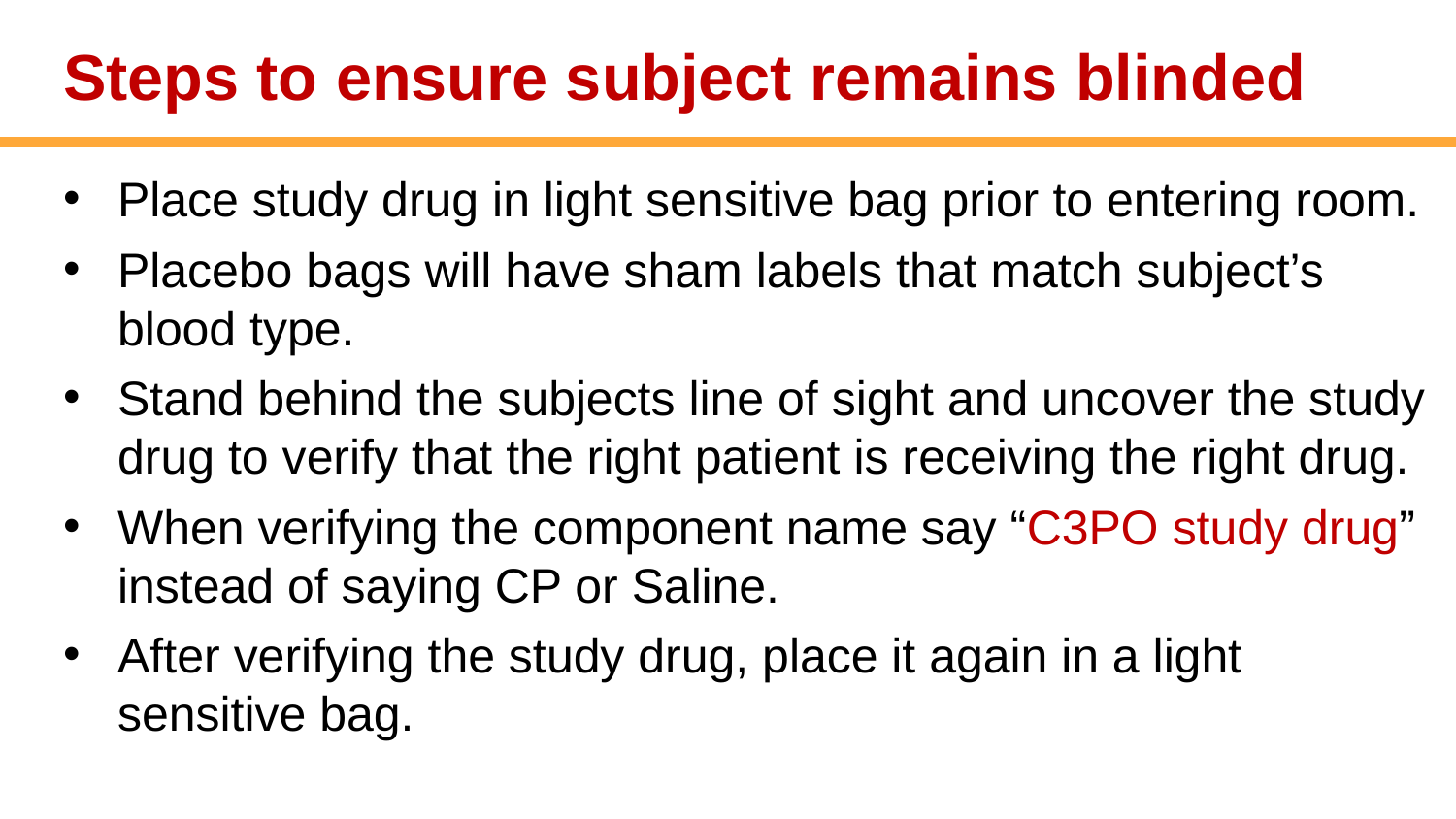

Steps to ensure subject remains blinded
Place study drug in light sensitive bag prior to entering room.
Placebo bags will have sham labels that match subject’s blood type.
Stand behind the subjects line of sight and uncover the study drug to verify that the right patient is receiving the right drug.
When verifying the component name say “C3PO study drug” instead of saying CP or Saline.
After verifying the study drug, place it again in a light sensitive bag.